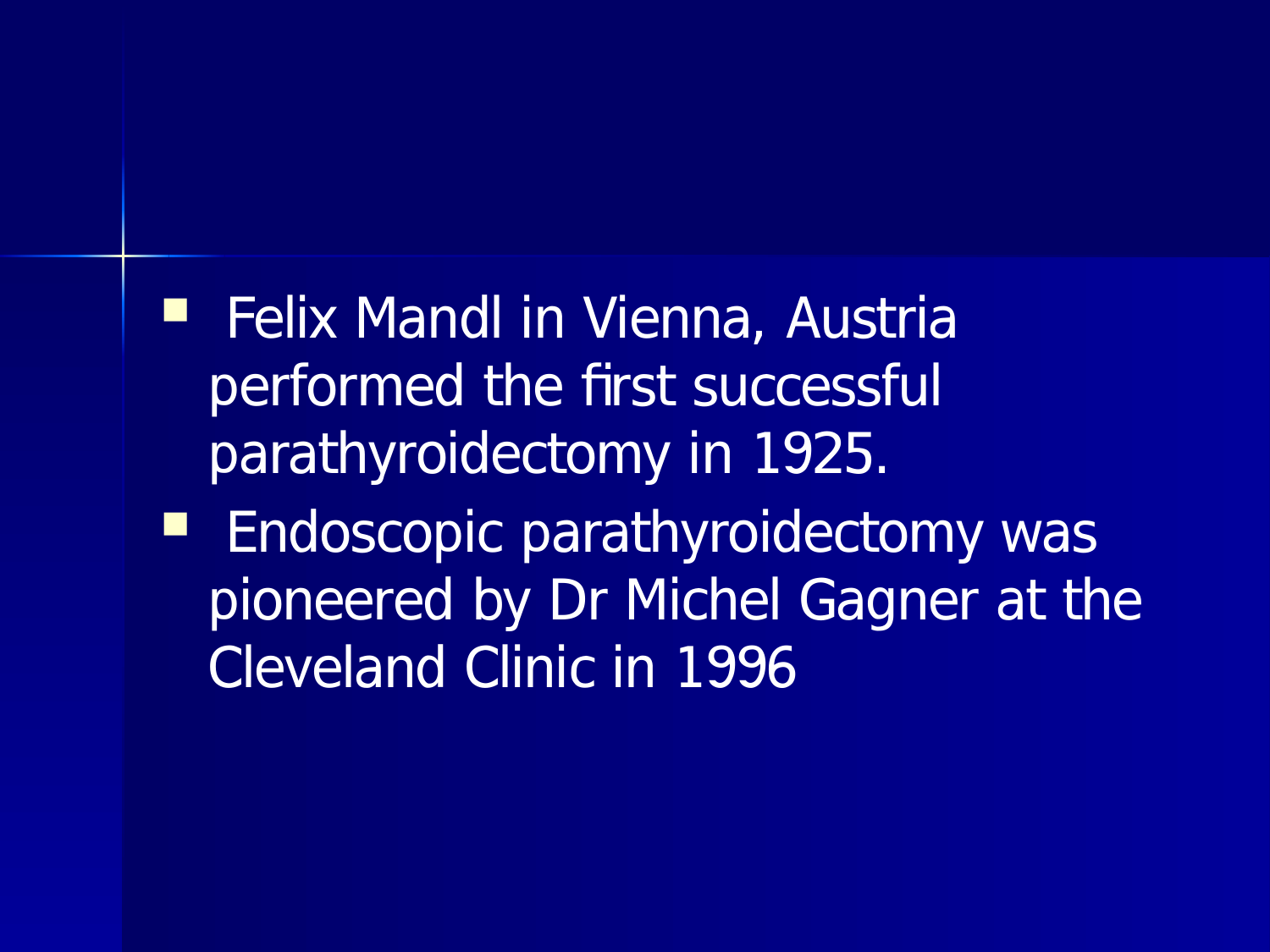

#
 Felix Mandl in Vienna, Austria performed the first successful parathyroidectomy in 1925.
 Endoscopic parathyroidectomy was pioneered by Dr Michel Gagner at the Cleveland Clinic in 1996